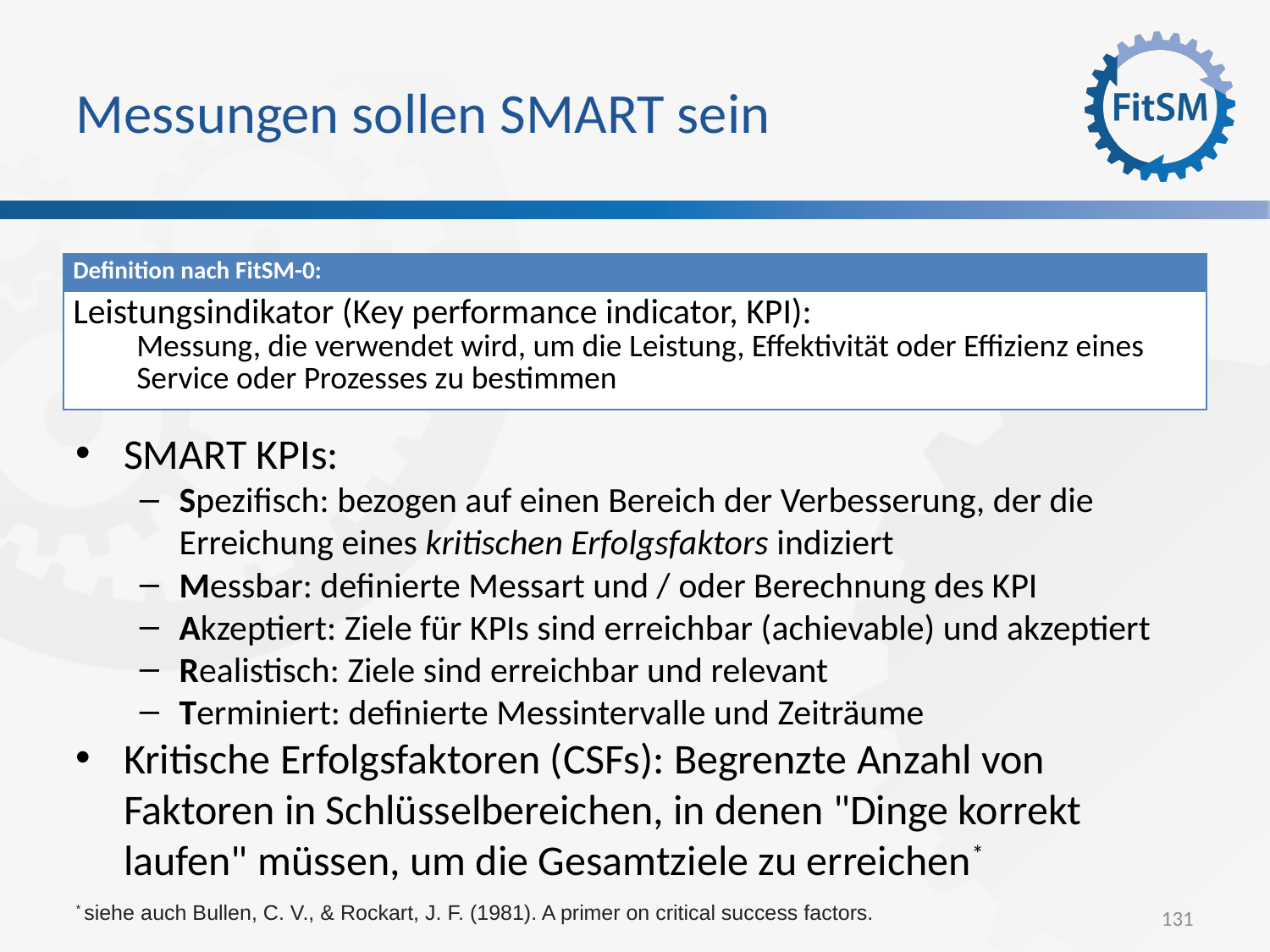

Messungen sollen SMART sein
| Definition nach FitSM-0: |
| --- |
| Leistungsindikator (Key performance indicator, KPI): Messung, die verwendet wird, um die Leistung, Effektivität oder Effizienz eines Service oder Prozesses zu bestimmen |
SMART KPIs:
Spezifisch: bezogen auf einen Bereich der Verbesserung, der die Erreichung eines kritischen Erfolgsfaktors indiziert
Messbar: definierte Messart und / oder Berechnung des KPI
Akzeptiert: Ziele für KPIs sind erreichbar (achievable) und akzeptiert
Realistisch: Ziele sind erreichbar und relevant
Terminiert: definierte Messintervalle und Zeiträume
Kritische Erfolgsfaktoren (CSFs): Begrenzte Anzahl von Faktoren in Schlüsselbereichen, in denen "Dinge korrekt laufen" müssen, um die Gesamtziele zu erreichen*
* siehe auch Bullen, C. V., & Rockart, J. F. (1981). A primer on critical success factors.
131